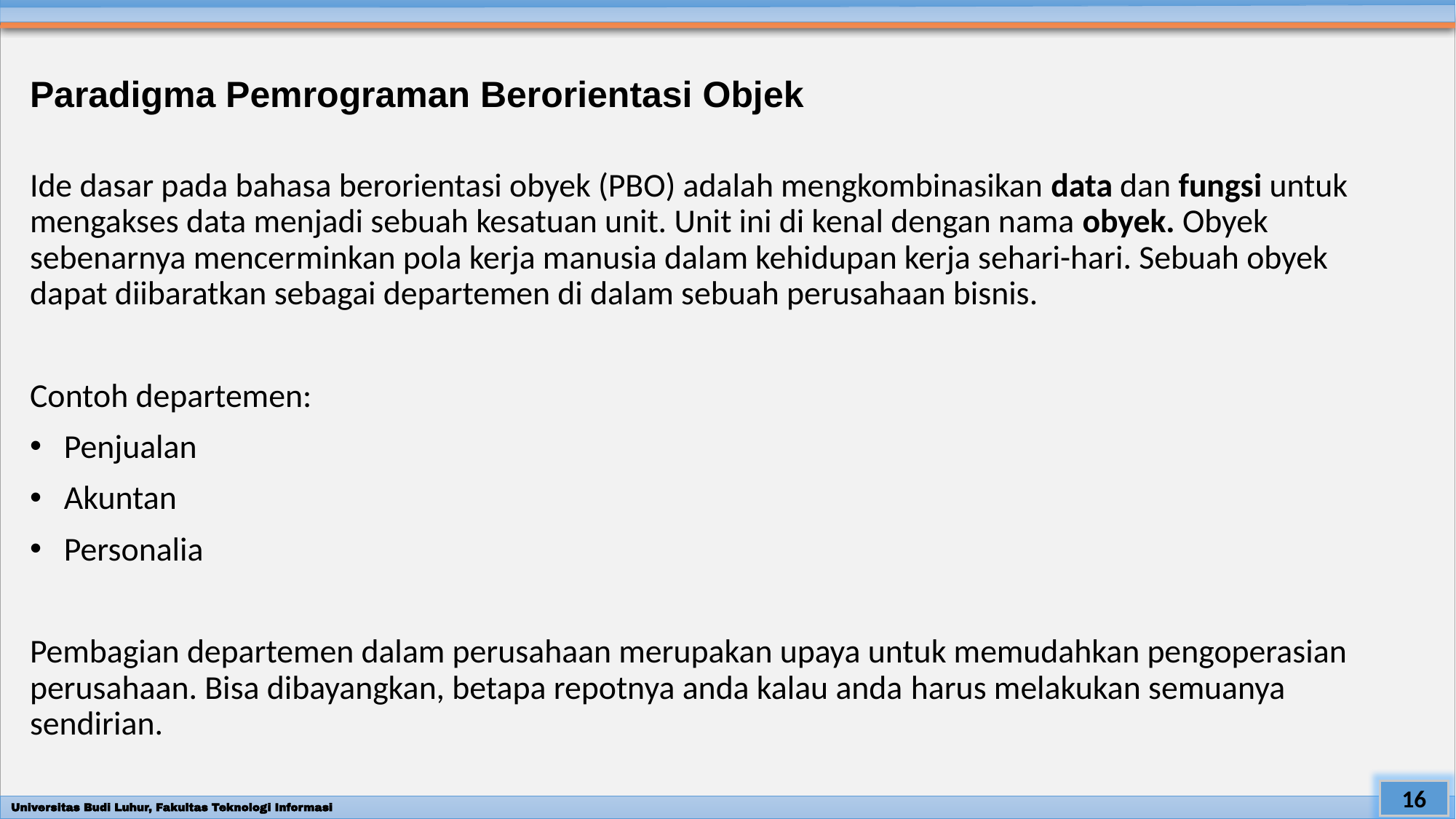

# Paradigma Pemrograman Berorientasi Objek
Ide dasar pada bahasa berorientasi obyek (PBO) adalah mengkombinasikan data dan fungsi untuk mengakses data menjadi sebuah kesatuan unit. Unit ini di kenal dengan nama obyek. Obyek sebenarnya mencerminkan pola kerja manusia dalam kehidupan kerja sehari-hari. Sebuah obyek dapat diibaratkan sebagai departemen di dalam sebuah perusahaan bisnis.

Contoh departemen:
Penjualan
Akuntan
Personalia

Pembagian departemen dalam perusahaan merupakan upaya untuk memudahkan pengoperasian perusahaan. Bisa dibayangkan, betapa repotnya anda kalau anda harus melakukan semuanya sendirian.